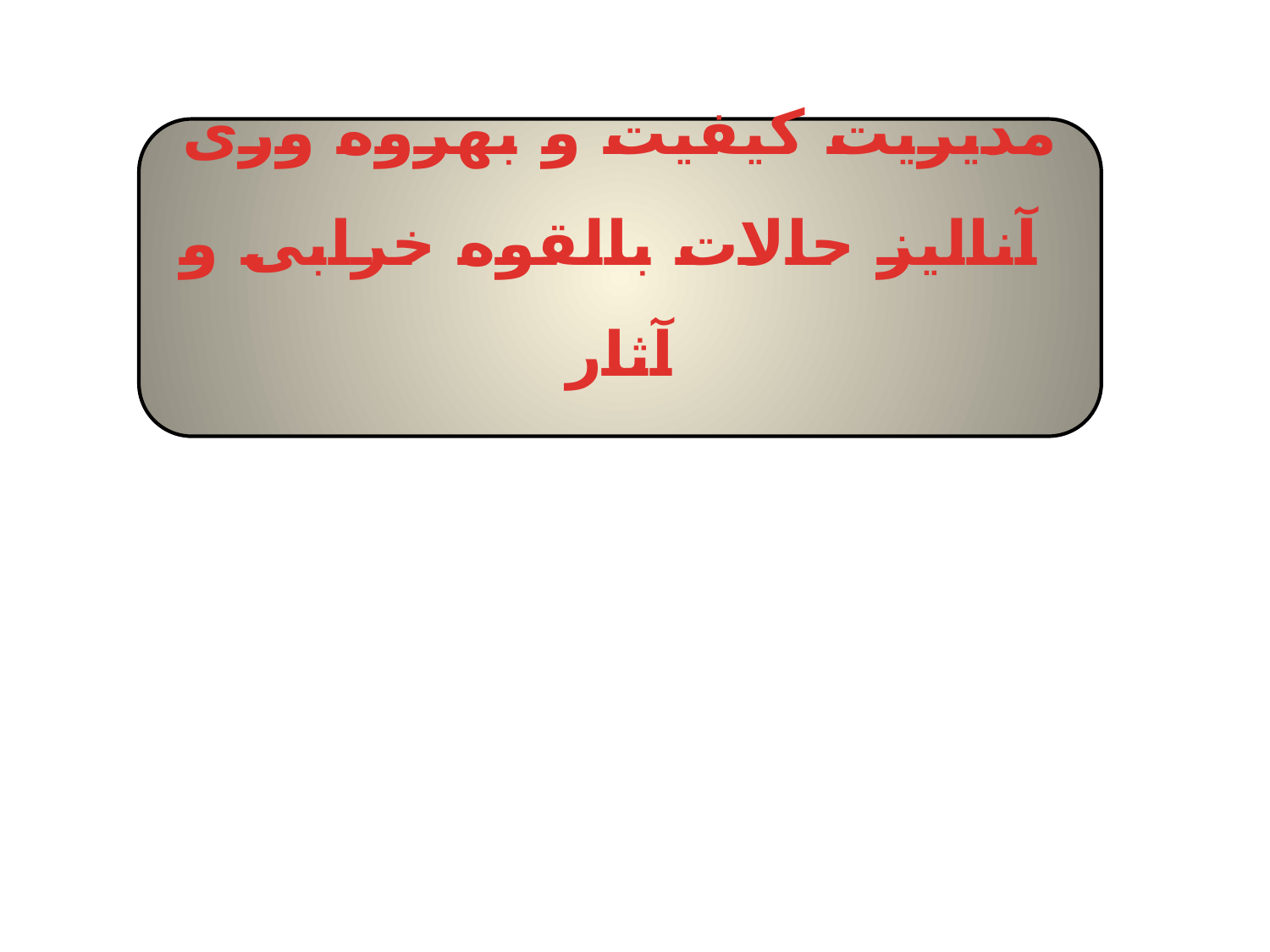

مدیریت کیفیت و بهروه وری
 آنالیز حالات بالقوه خرابی و آثار